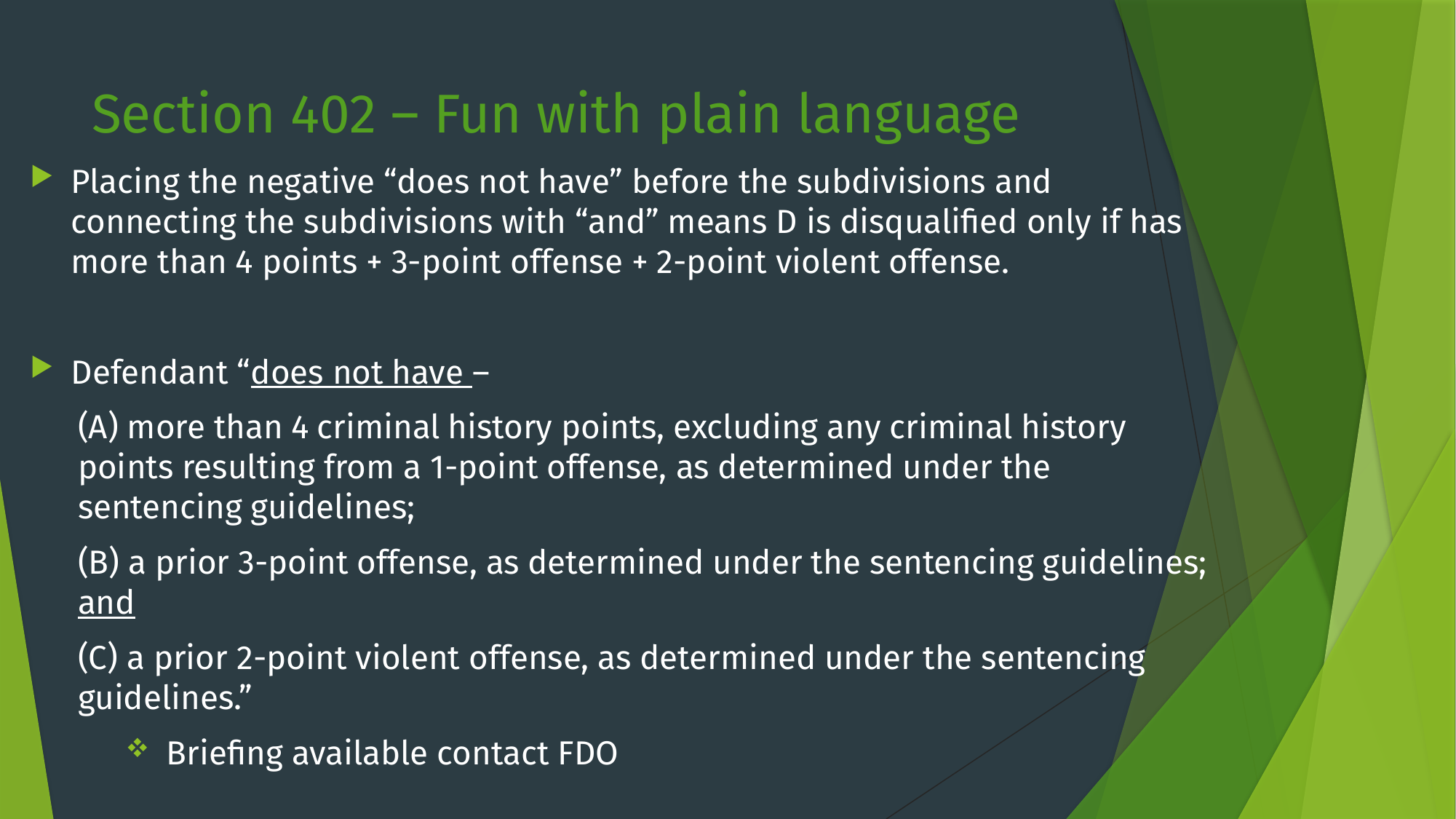

# Section 402 – Fun with plain language
Placing the negative “does not have” before the subdivisions and connecting the subdivisions with “and” means D is disqualified only if has more than 4 points + 3-point offense + 2-point violent offense.

Defendant “does not have ―
(A) more than 4 criminal history points, excluding any criminal history points resulting from a 1-point offense, as determined under the sentencing guidelines;
(B) a prior 3-point offense, as determined under the sentencing guidelines; and
(C) a prior 2-point violent offense, as determined under the sentencing guidelines.”
Briefing available contact FDO